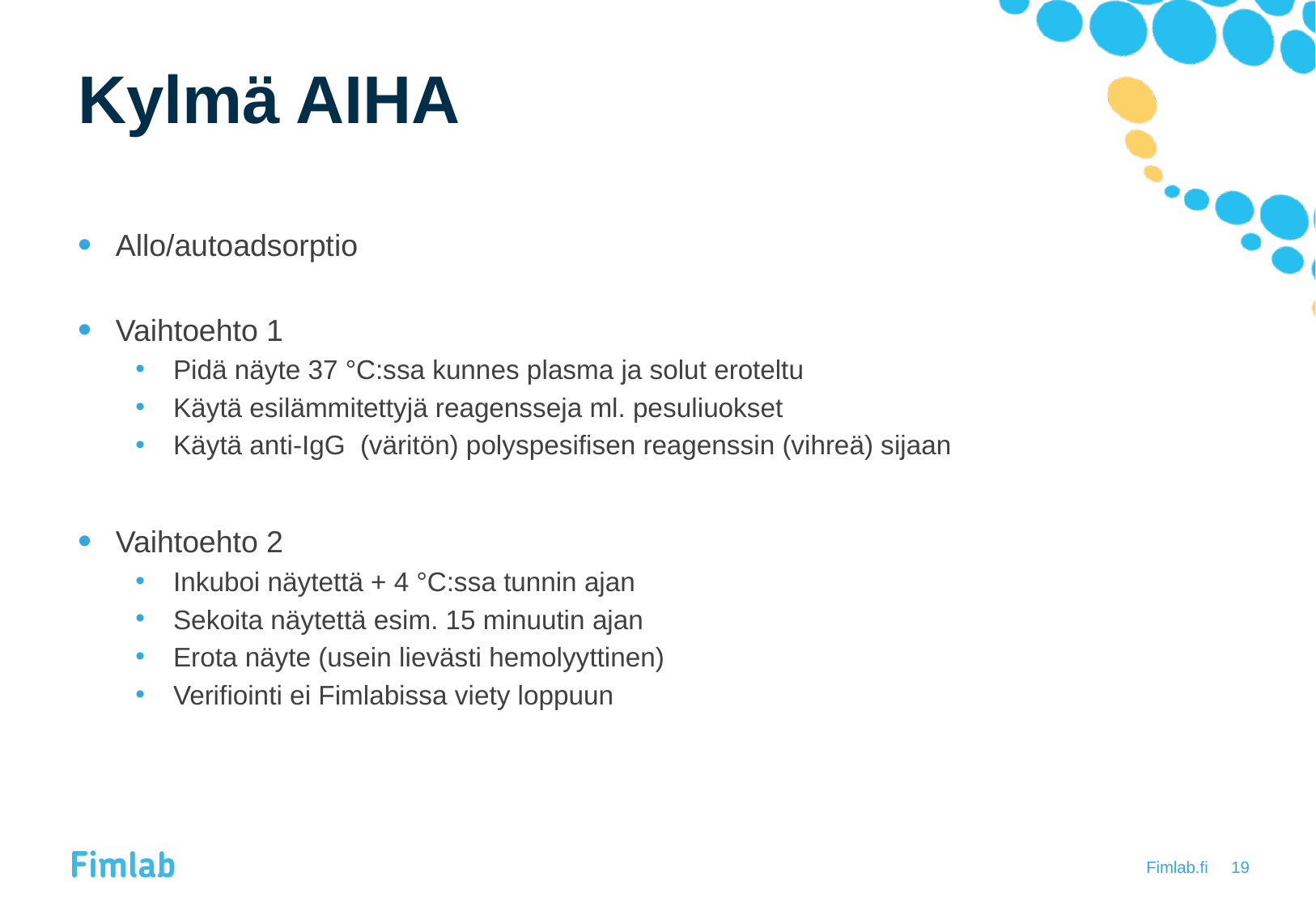

# Kylmä AIHA
Allo/autoadsorptio

Vaihtoehto 1
Pidä näyte 37 °C:ssa kunnes plasma ja solut eroteltu
Käytä esilämmitettyjä reagensseja ml. pesuliuokset
Käytä anti-IgG  (väritön) polyspesifisen reagenssin (vihreä) sijaan

Vaihtoehto 2
Inkuboi näytettä + 4 °C:ssa tunnin ajan
Sekoita näytettä esim. 15 minuutin ajan
Erota näyte (usein lievästi hemolyyttinen)
Verifiointi ei Fimlabissa viety loppuun